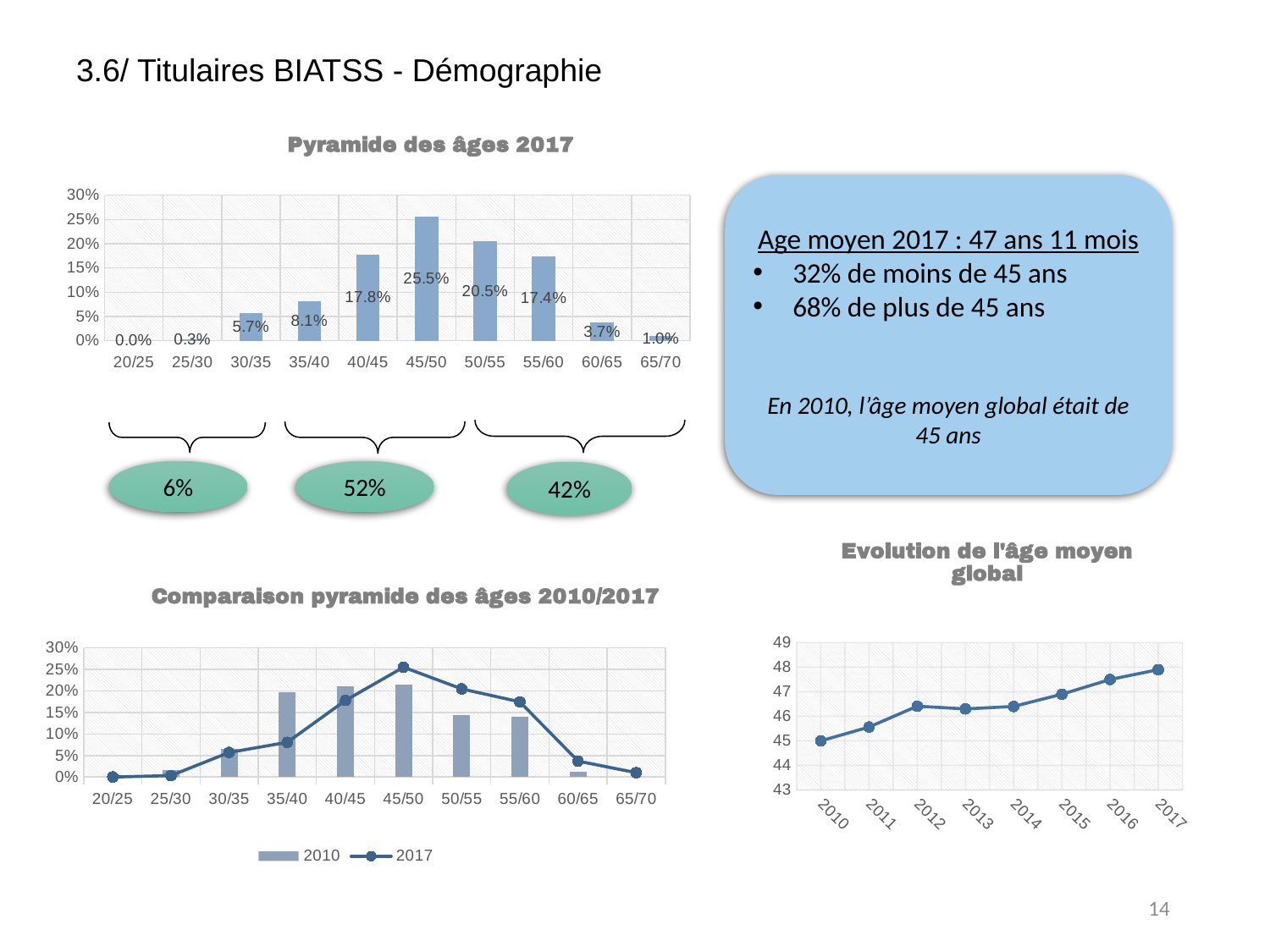

# 3.6/ Titulaires BIATSS - Démographie

### Chart: Pyramide des âges 2017

| Category | 2017 |
|---|---|
| 20/25 | 0.0 |
| 25/30 | 0.003355704697986577 |
| 30/35 | 0.05704697986577181 |
| 35/40 | 0.08053691275167785 |
| 40/45 | 0.17785234899328858 |
| 45/50 | 0.2550335570469799 |
| 50/55 | 0.20469798657718122 |
| 55/60 | 0.174496644295302 |
| 60/65 | 0.03691275167785235 |
| 65/70 | 0.010067114093959731 |
Age moyen 2017 : 47 ans 11 mois
32% de moins de 45 ans
68% de plus de 45 ans

En 2010, l’âge moyen global était de 45 ans

6%
52%
42%

### Chart: Evolution de l'âge moyen global

| Category | AM |
|---|---|
| 2010 | 45.0 |
| 2011 | 45.56 |
| 2012 | 46.41 |
| 2013 | 46.3 |
| 2014 | 46.4 |
| 2015 | 46.9 |
| 2016 | 47.5 |
| 2017 | 47.9 |

### Chart: Comparaison pyramide des âges 2010/2017

| Category | 2010 | 2017 |
|---|---|---|
| 20/25 | 0.0 | 0.0 |
| 25/30 | 0.01646090534979424 | 0.003355704697986577 |
| 30/35 | 0.06584362139917696 | 0.05704697986577181 |
| 35/40 | 0.19753086419753085 | 0.08053691275167785 |
| 40/45 | 0.20987654320987653 | 0.17785234899328858 |
| 45/50 | 0.2139917695473251 | 0.2550335570469799 |
| 50/55 | 0.1440329218106996 | 0.20469798657718122 |
| 55/60 | 0.13991769547325103 | 0.174496644295302 |
| 60/65 | 0.012345679012345678 | 0.03691275167785235 |
| 65/70 | 0.0 | 0.010067114093959731 |
14